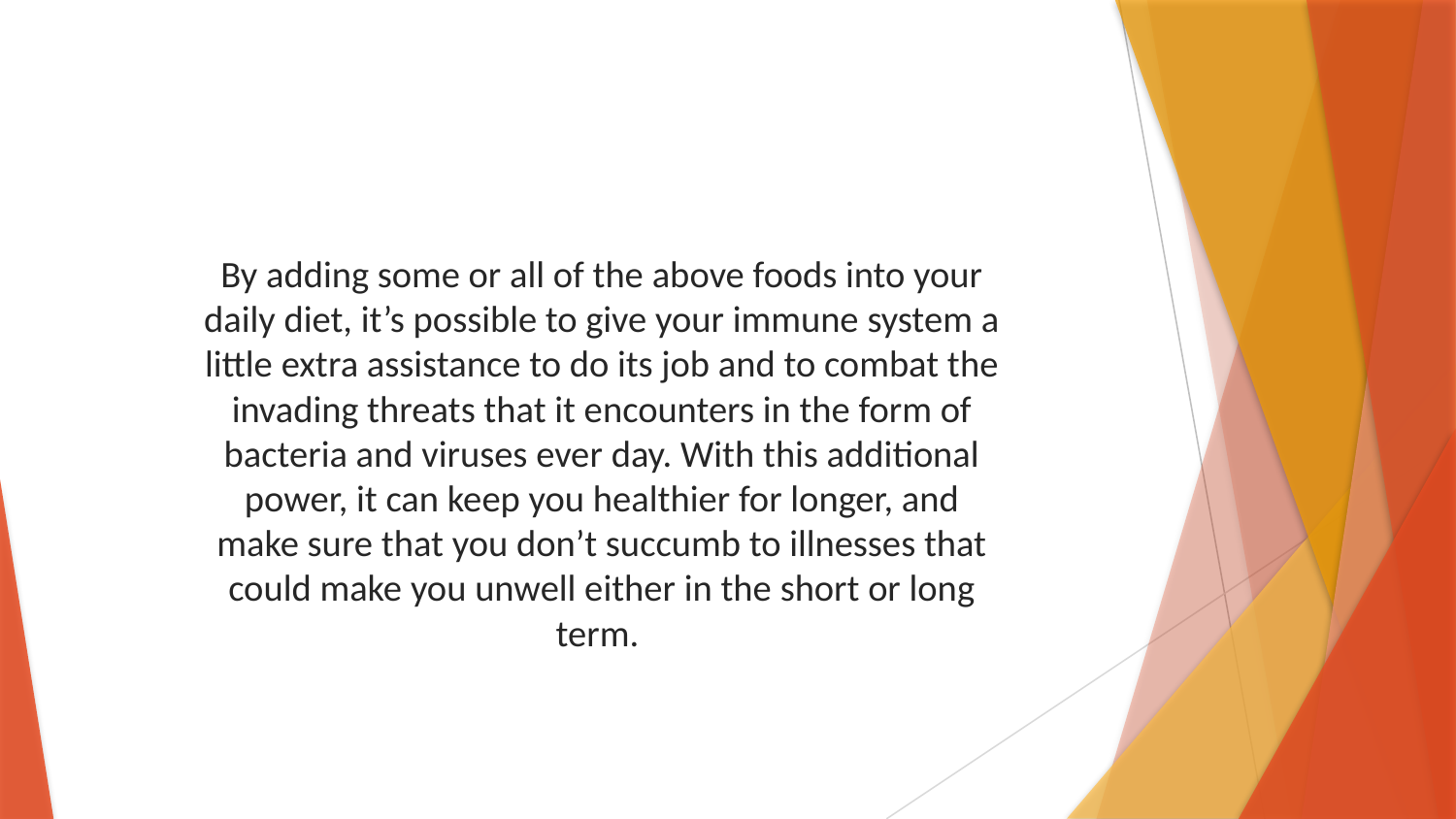

By adding some or all of the above foods into your daily diet, it’s possible to give your immune system a little extra assistance to do its job and to combat the invading threats that it encounters in the form of bacteria and viruses ever day. With this additional power, it can keep you healthier for longer, and make sure that you don’t succumb to illnesses that could make you unwell either in the short or long term.